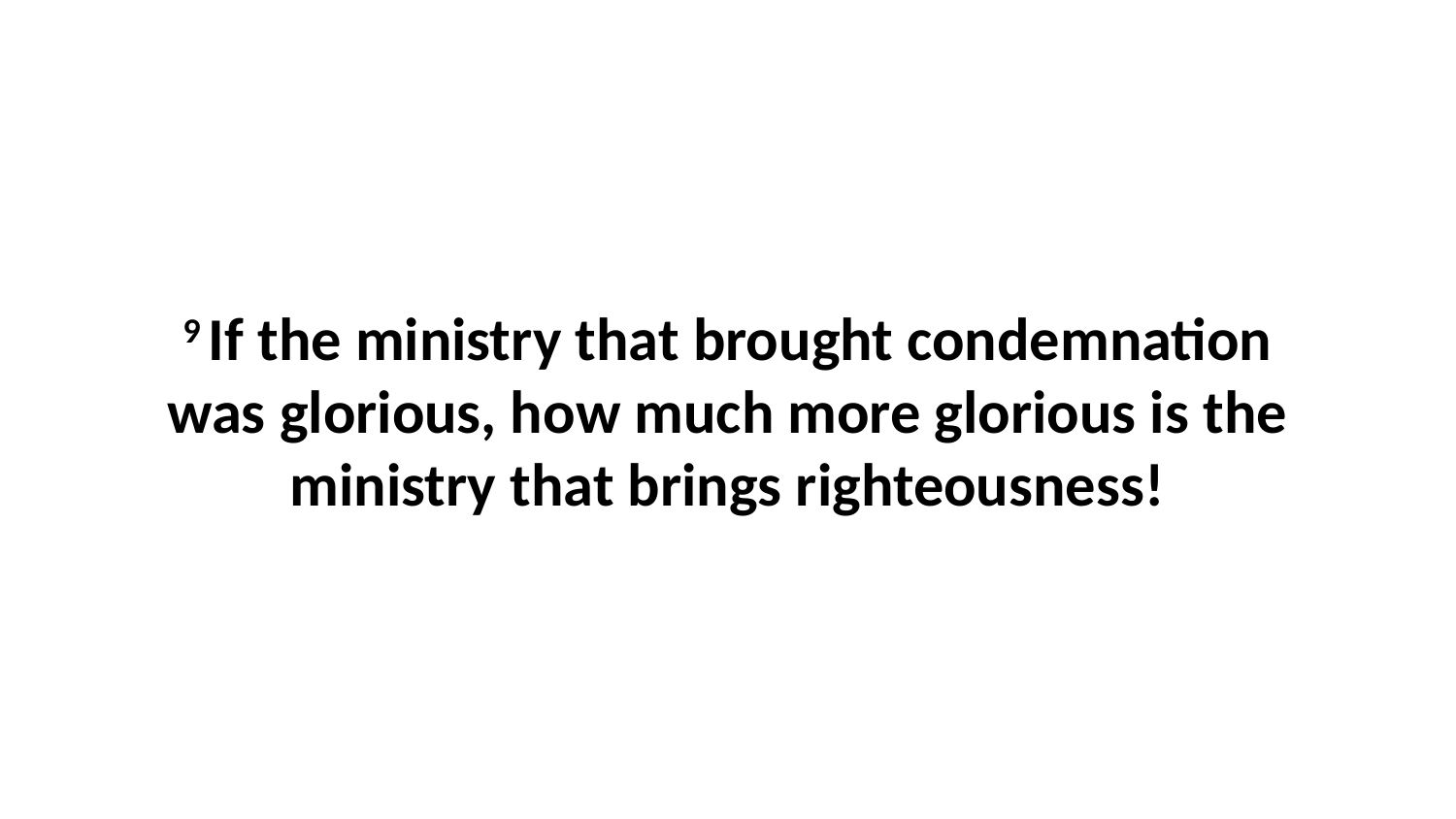

9 If the ministry that brought condemnation was glorious, how much more glorious is the ministry that brings righteousness!